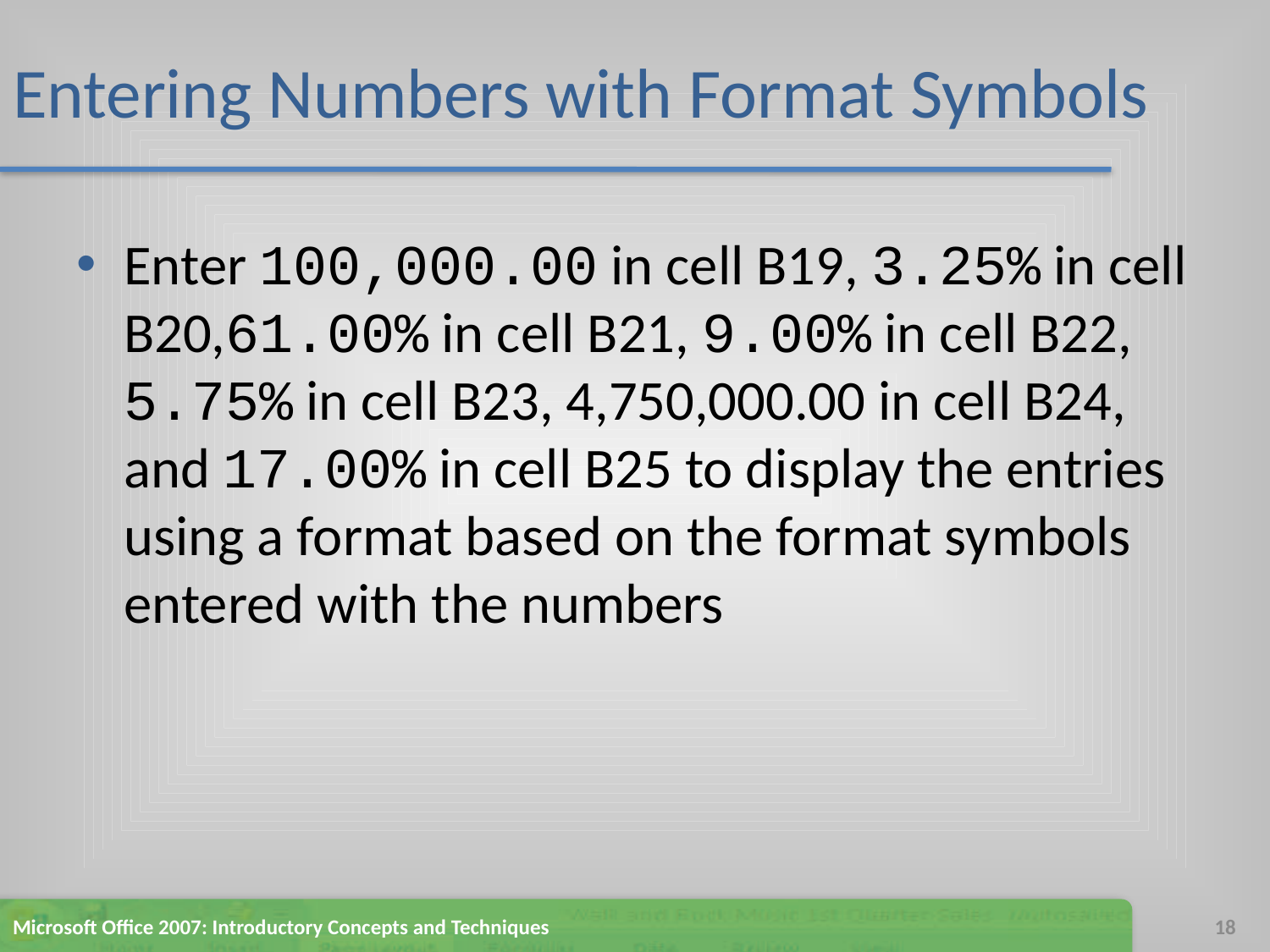

# Entering Numbers with Format Symbols
Enter 100,000.00 in cell B19, 3.25% in cell B20,61.00% in cell B21, 9.00% in cell B22, 5.75% in cell B23, 4,750,000.00 in cell B24, and 17.00% in cell B25 to display the entries using a format based on the format symbols entered with the numbers

Microsoft Office 2007: Introductory Concepts and Techniques
18